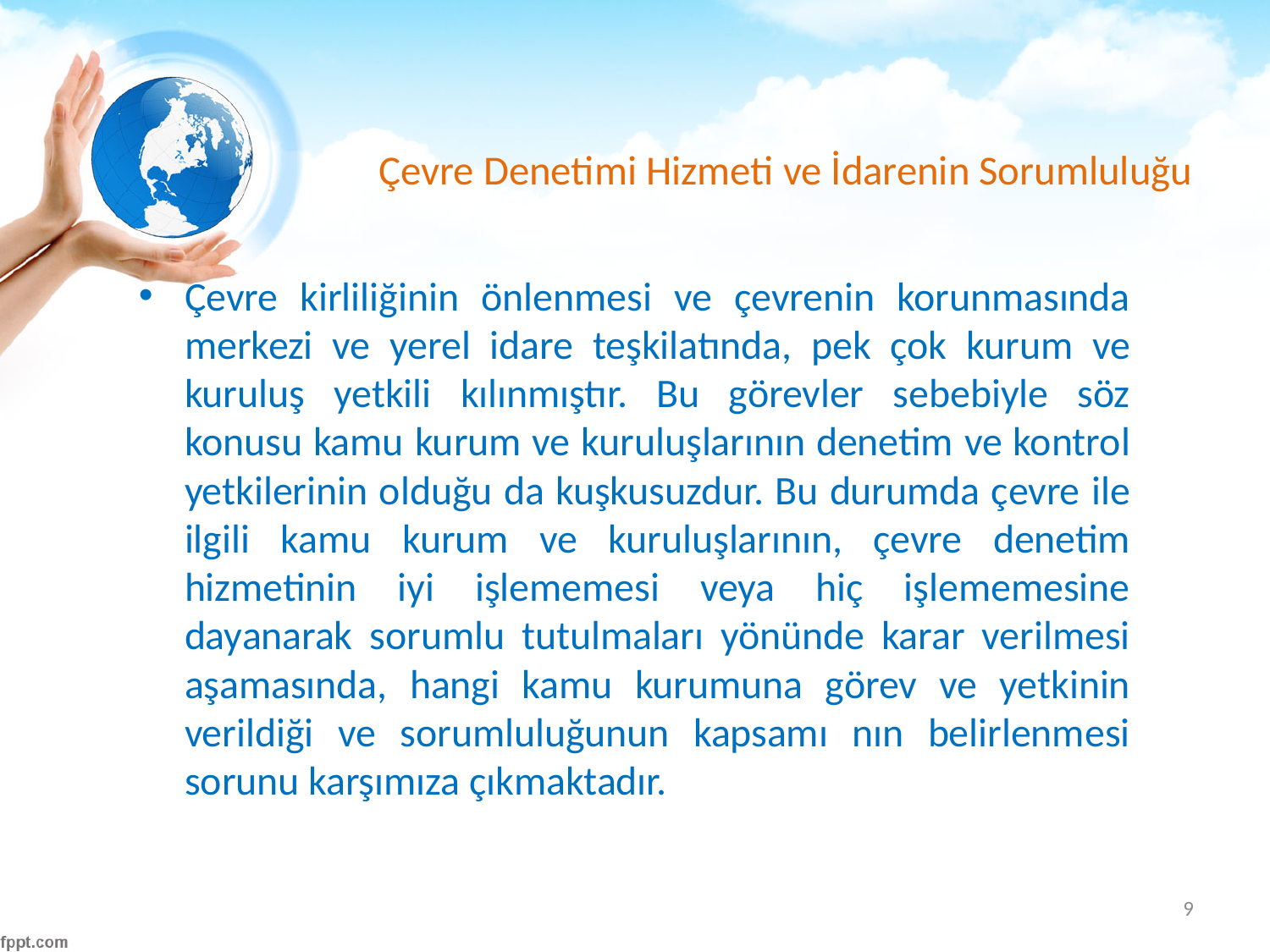

# Çevre Denetimi Hizmeti ve İdarenin Sorumluluğu
Çevre kirliliğinin önlenmesi ve çevrenin korunmasında merkezi ve yerel idare teşkilatında, pek çok kurum ve kuruluş yetkili kılınmıştır. Bu görevler sebebiyle söz konusu kamu kurum ve kuruluşlarının denetim ve kontrol yetkilerinin olduğu da kuşkusuzdur. Bu durumda çevre ile ilgili kamu kurum ve kuruluşlarının, çevre denetim hizmetinin iyi işlememesi veya hiç işlememesine dayanarak sorumlu tutulmaları yönünde karar verilmesi aşamasında, hangi kamu kurumuna görev ve yetkinin verildiği ve sorumluluğunun kapsamı nın belirlenmesi sorunu karşımıza çıkmaktadır.
9